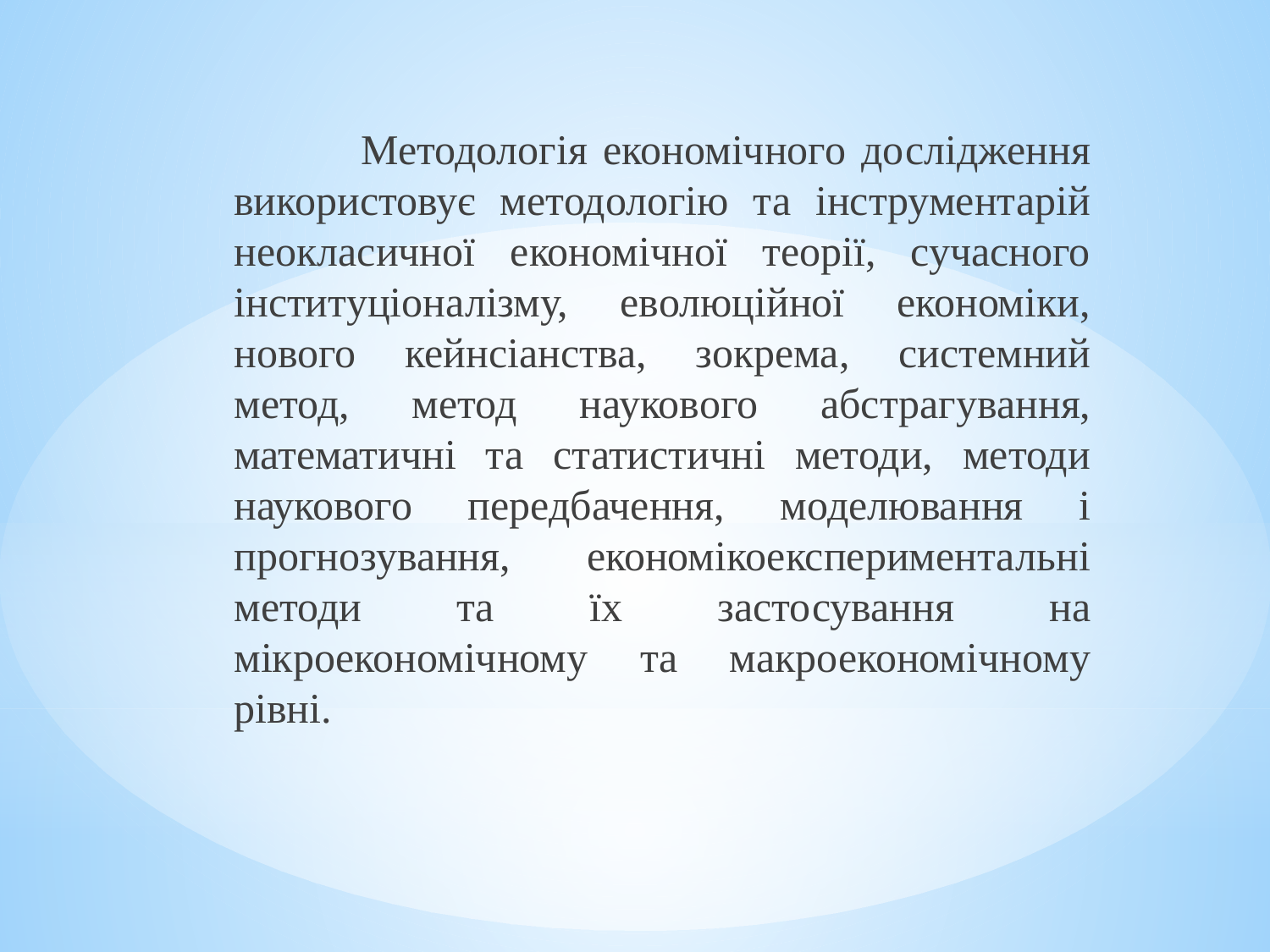

Методологія економічного дослідження використовує методологію та інструментарій неокласичної економічної теорії, сучасного інституціоналізму, еволюційної економіки, нового кейнсіанства, зокрема, системний метод, метод наукового абстрагування, математичні та статистичні методи, методи наукового передбачення, моделювання і прогнозування, економікоекспериментальні методи та їх застосування на мікроекономічному та макроекономічному рівні.